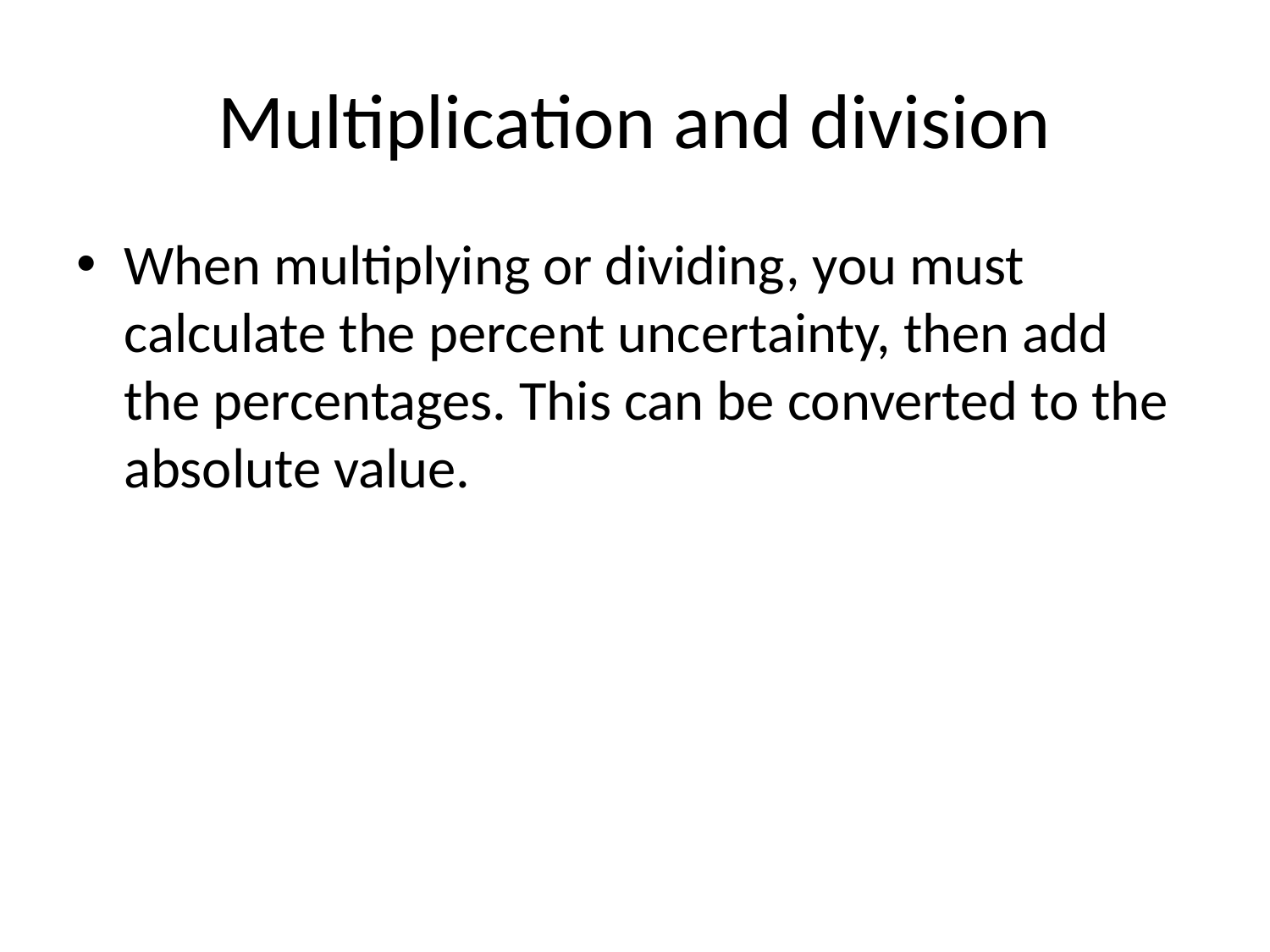

# Multiplication and division
When multiplying or dividing, you must calculate the percent uncertainty, then add the percentages. This can be converted to the absolute value.